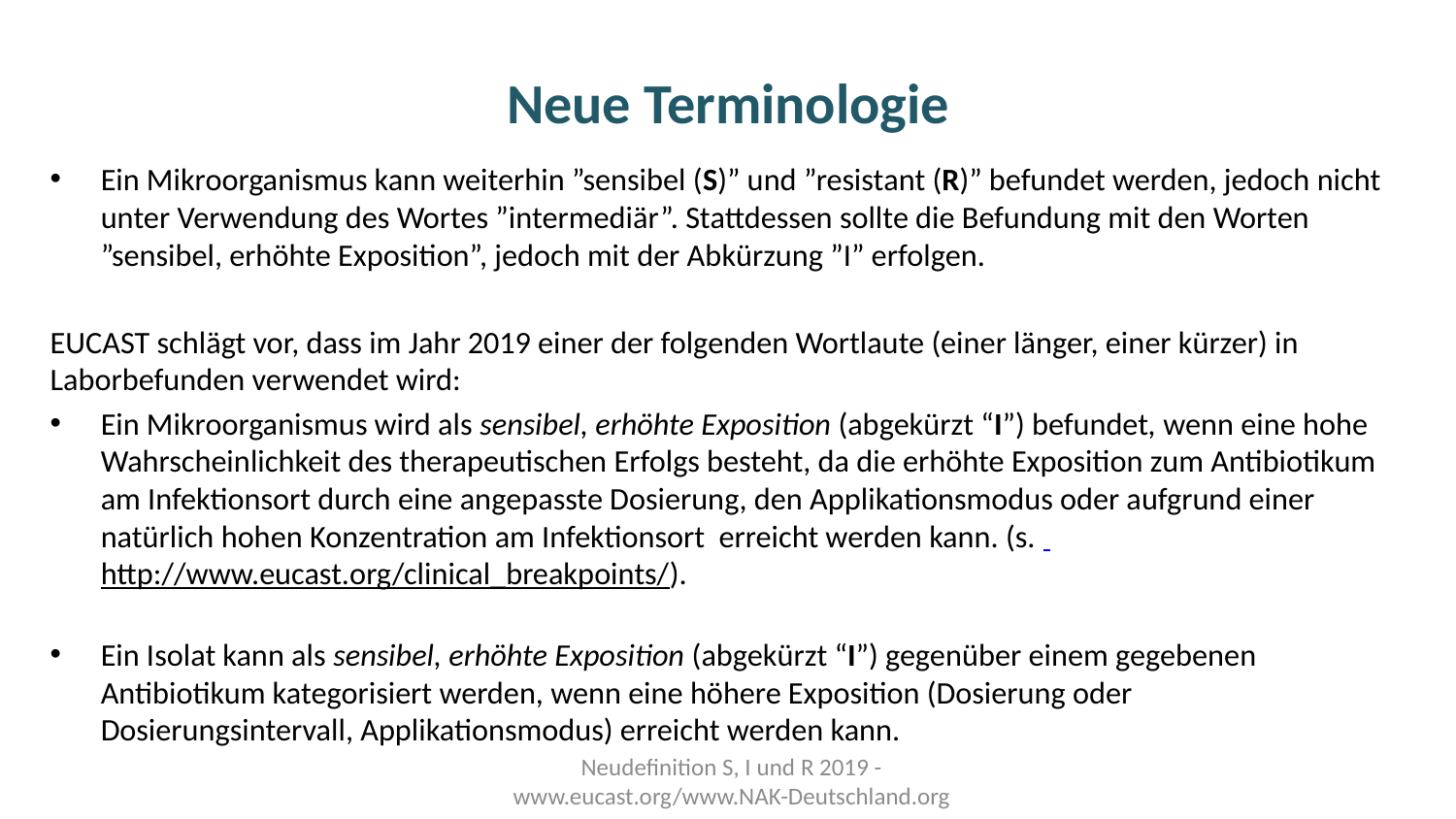

# Neue Terminologie
Ein Mikroorganismus kann weiterhin ”sensibel (S)” und ”resistant (R)” befundet werden, jedoch nicht  unter Verwendung des Wortes ”intermediär”. Stattdessen sollte die Befundung mit den Worten ”sensibel, erhöhte Exposition”, jedoch mit der Abkürzung ”I” erfolgen.

EUCAST schlägt vor, dass im Jahr 2019 einer der folgenden Wortlaute (einer länger, einer kürzer) in Laborbefunden verwendet wird:
Ein Mikroorganismus wird als sensibel, erhöhte Exposition (abgekürzt “I”) befundet, wenn eine hohe Wahrscheinlichkeit des therapeutischen Erfolgs besteht, da die erhöhte Exposition zum Antibiotikum am Infektionsort durch eine angepasste Dosierung, den Applikationsmodus oder aufgrund einer natürlich hohen Konzentration am Infektionsort  erreicht werden kann. (s.  http://www.eucast.org/clinical_breakpoints/).
Ein Isolat kann als sensibel, erhöhte Exposition (abgekürzt “I”) gegenüber einem gegebenen Antibiotikum kategorisiert werden, wenn eine höhere Exposition (Dosierung oder Dosierungsintervall, Applikationsmodus) erreicht werden kann.
Neudefinition S, I und R 2019 - www.eucast.org/www.NAK-Deutschland.org